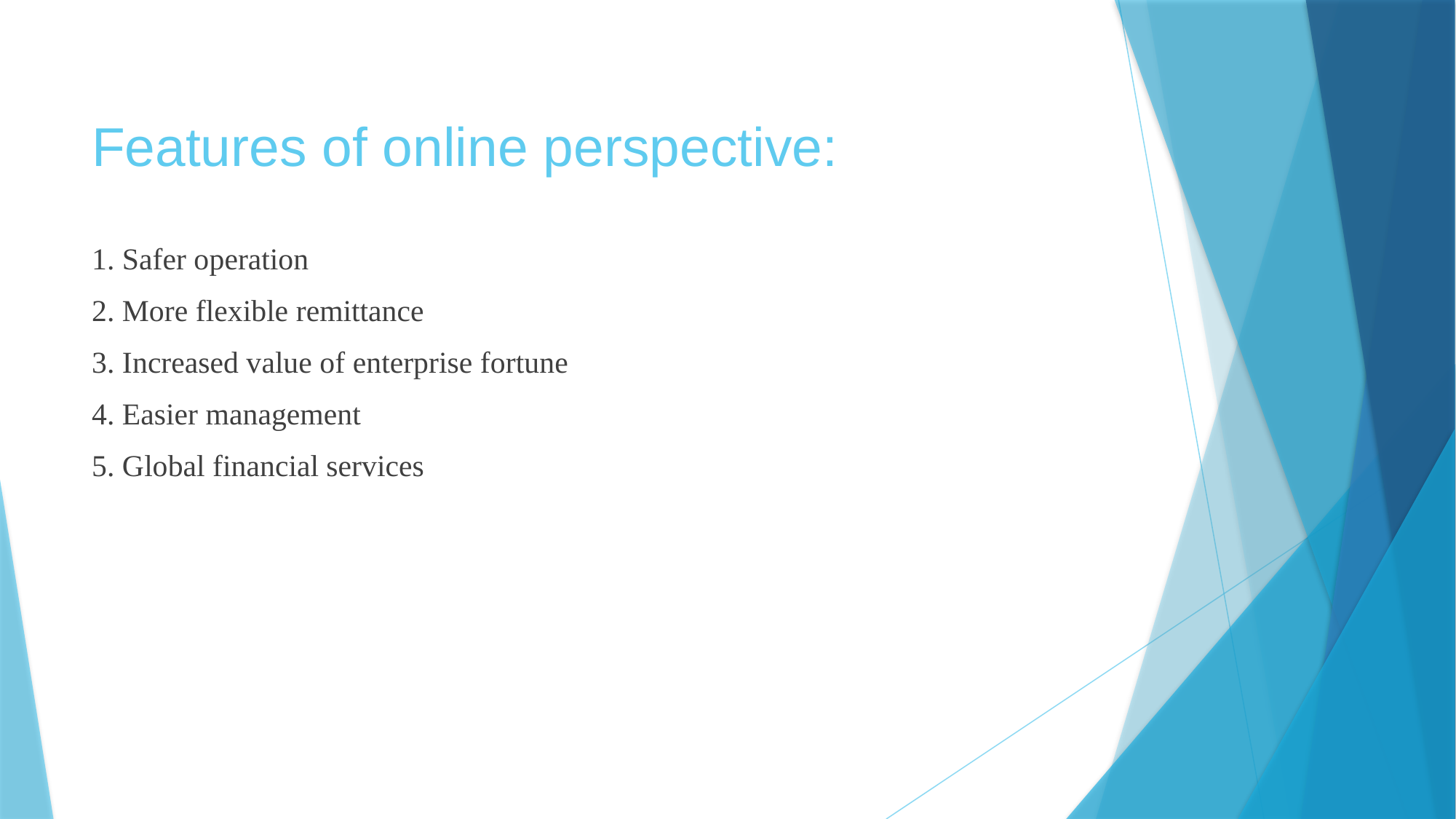

# Features of online perspective:
1. Safer operation
2. More flexible remittance
3. Increased value of enterprise fortune
4. Easier management
5. Global financial services